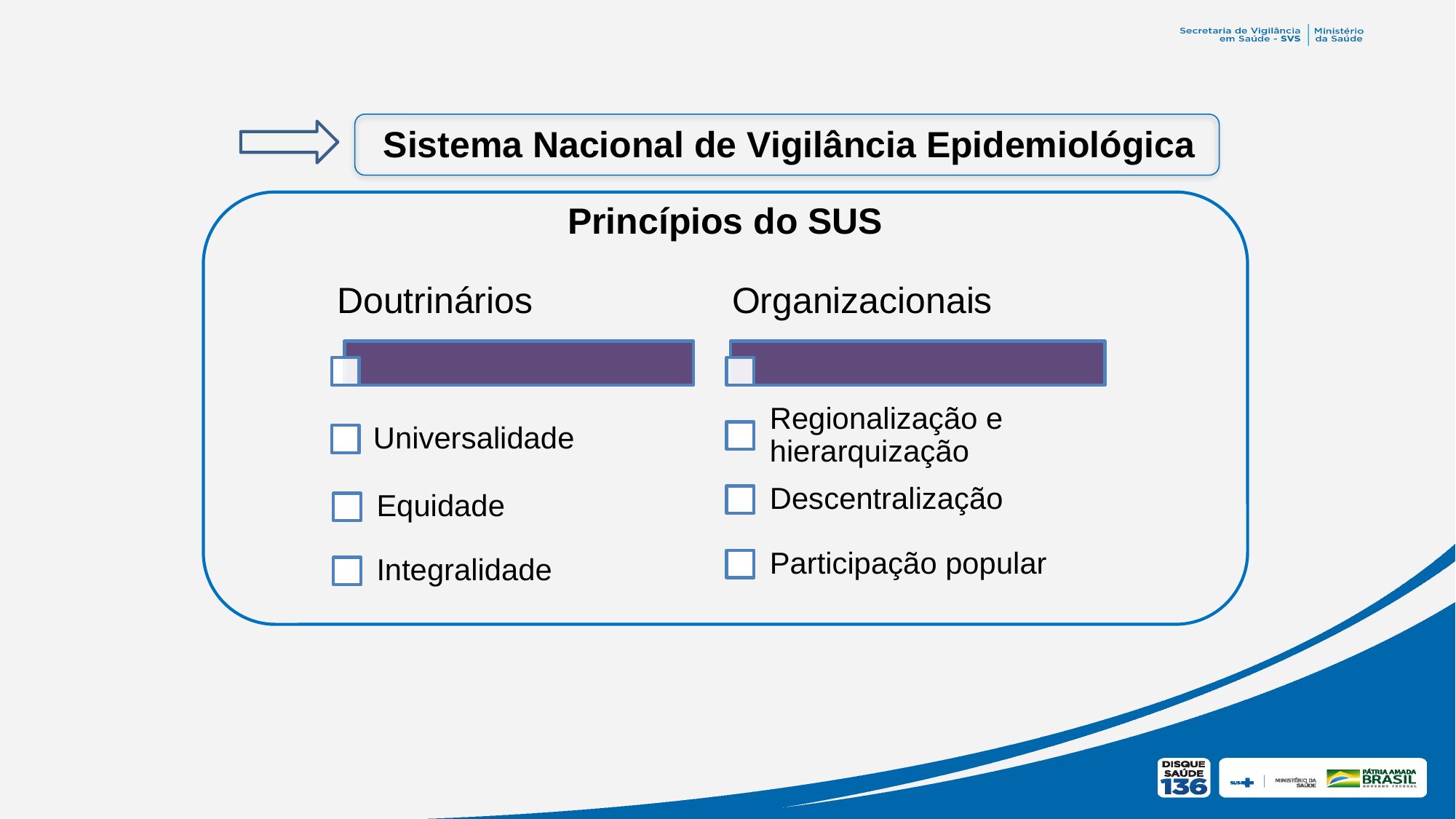

Sistema Nacional de Vigilância Epidemiológica

Princípios do SUS

Doutrinários
Universalidade
Equidade
Integralidade
Organizacionais
Regionalização e hierarquização
Descentralização
Participação popular